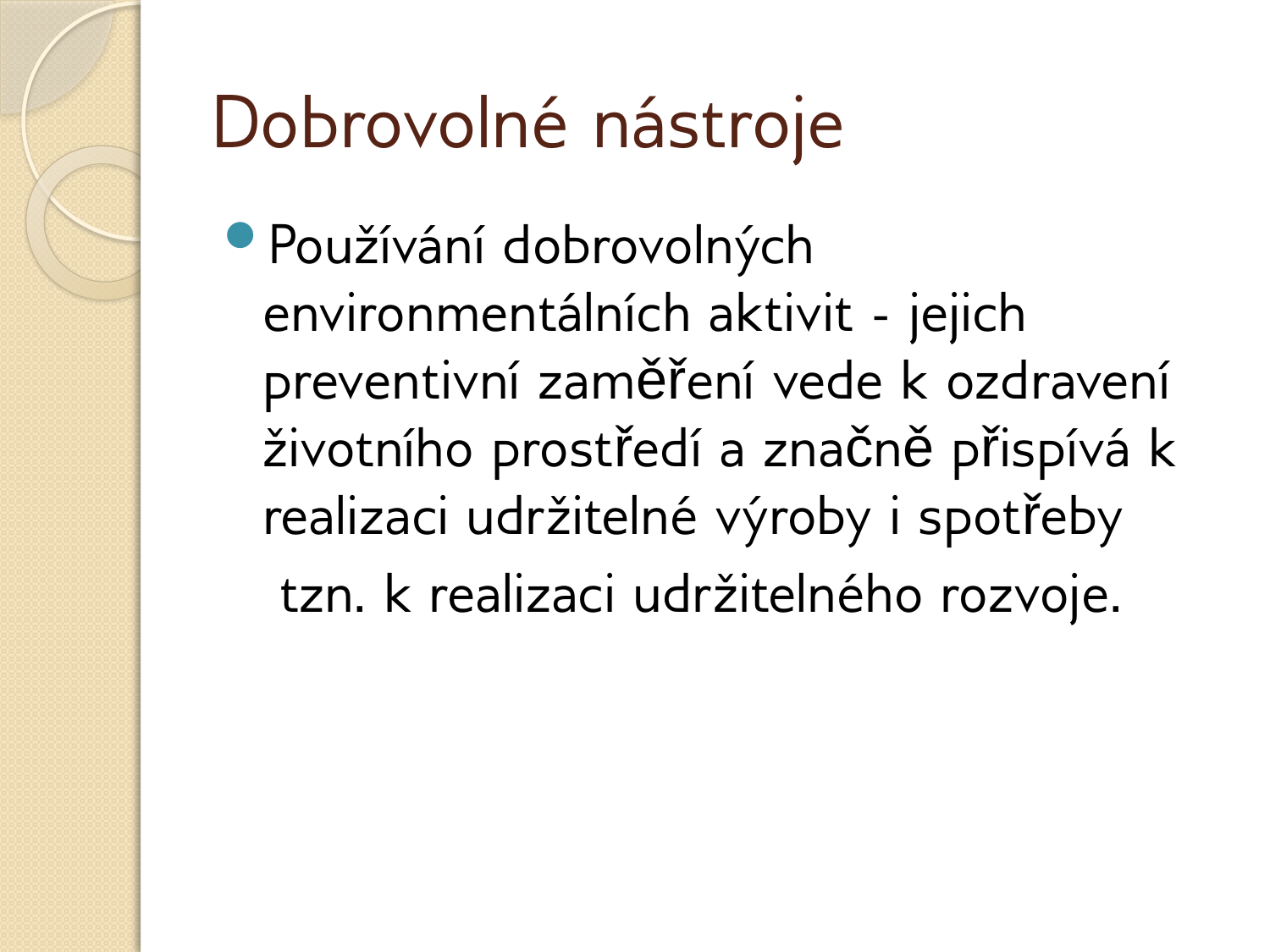

# Dobrovolné nástroje
Používání dobrovolných environmentálních aktivit - jejich preventivní zaměření vede k ozdravení životního prostředí a značně přispívá k realizaci udržitelné výroby i spotřeby
	 tzn. k realizaci udržitelného rozvoje.